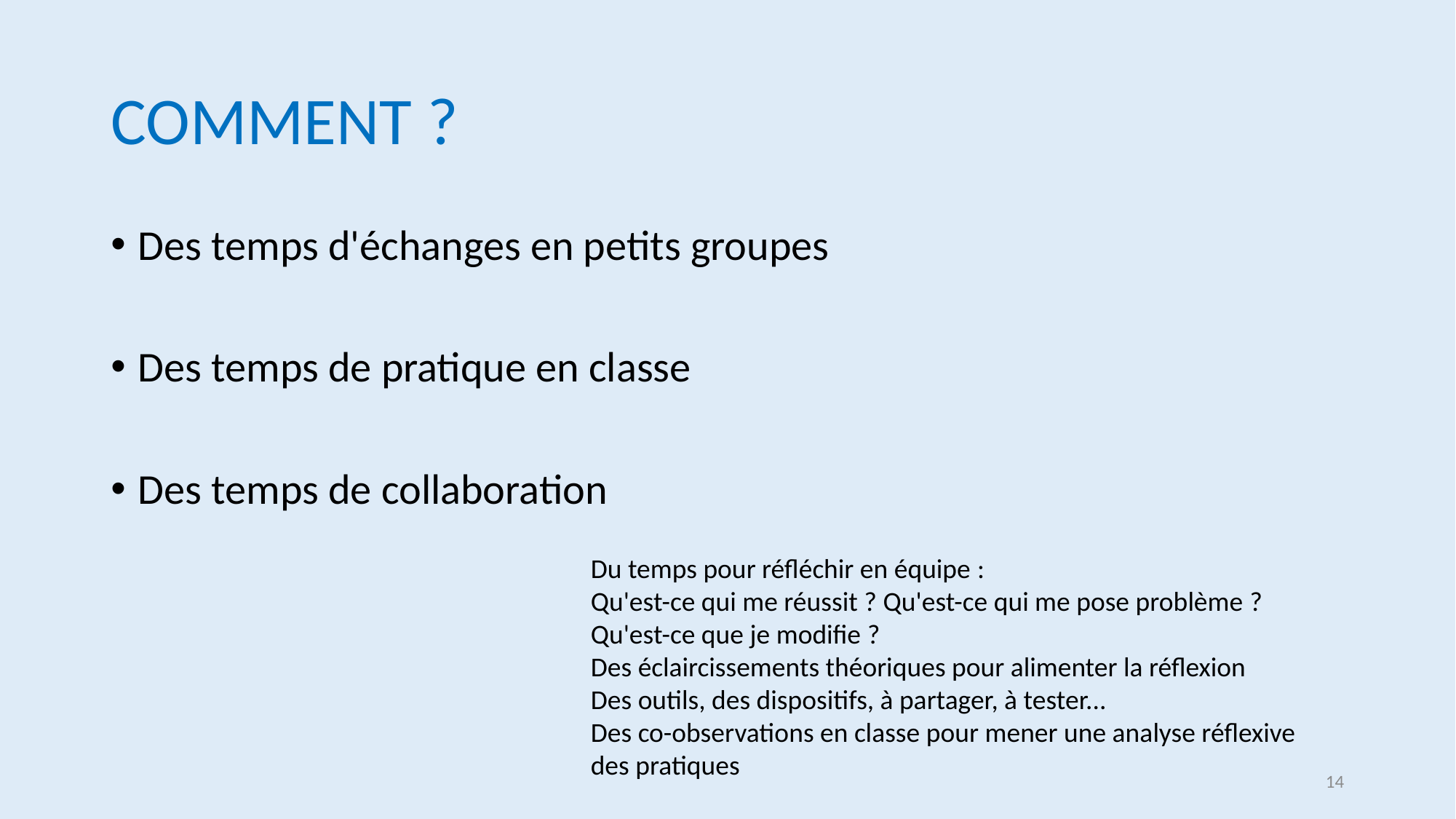

# COMMENT ?
Des temps d'échanges en petits groupes

Des temps de pratique en classe

Des temps de collaboration
Du temps pour réfléchir en équipe :
Qu'est-ce qui me réussit ? Qu'est-ce qui me pose problème ? Qu'est-ce que je modifie ?
Des éclaircissements théoriques pour alimenter la réflexion
Des outils, des dispositifs, à partager, à tester...
Des co-observations en classe pour mener une analyse réflexive des pratiques
14